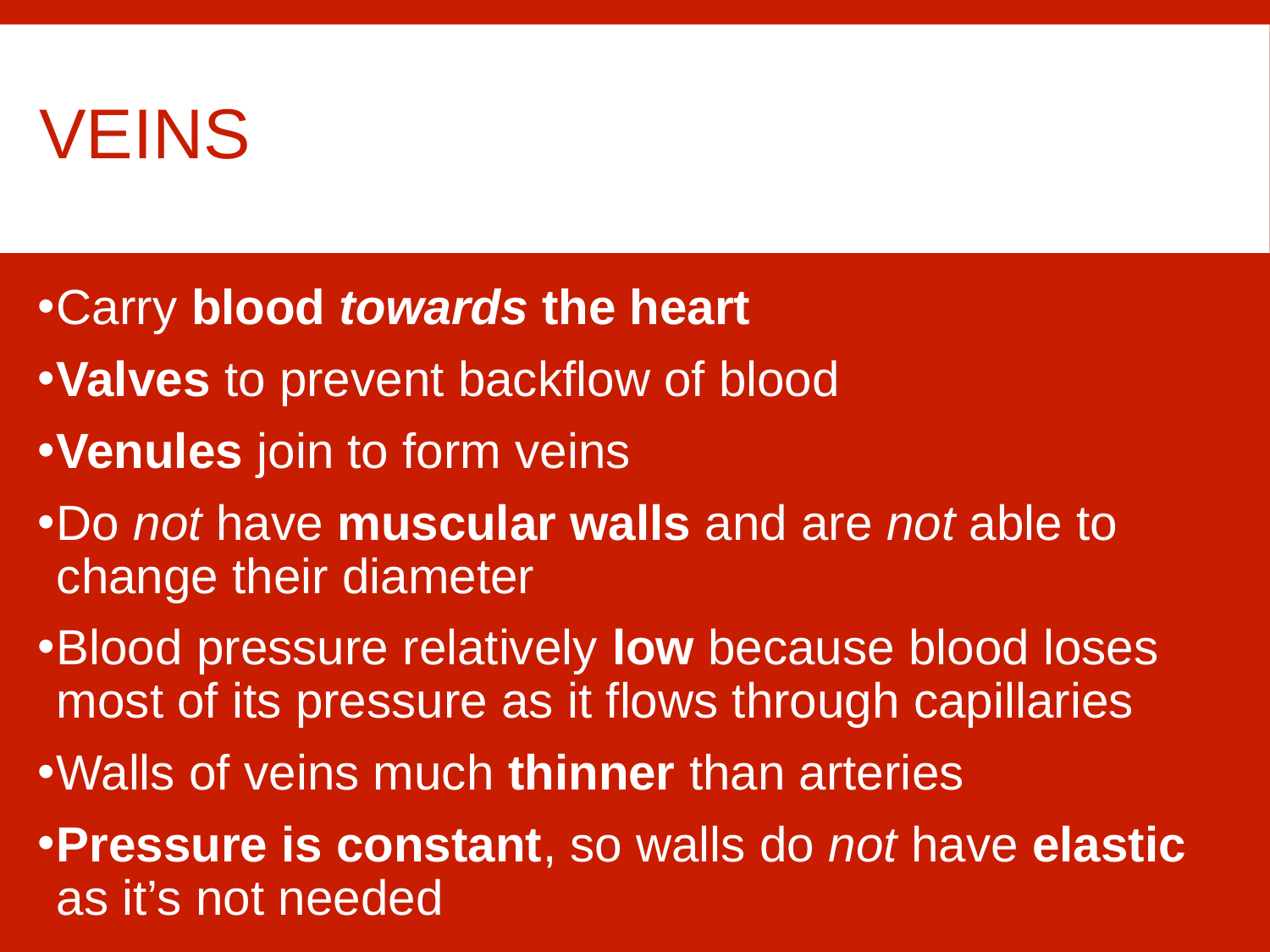

# veins
Carry blood towards the heart
Valves to prevent backflow of blood
Venules join to form veins
Do not have muscular walls and are not able to change their diameter
Blood pressure relatively low because blood loses most of its pressure as it flows through capillaries
Walls of veins much thinner than arteries
Pressure is constant, so walls do not have elastic as it’s not needed